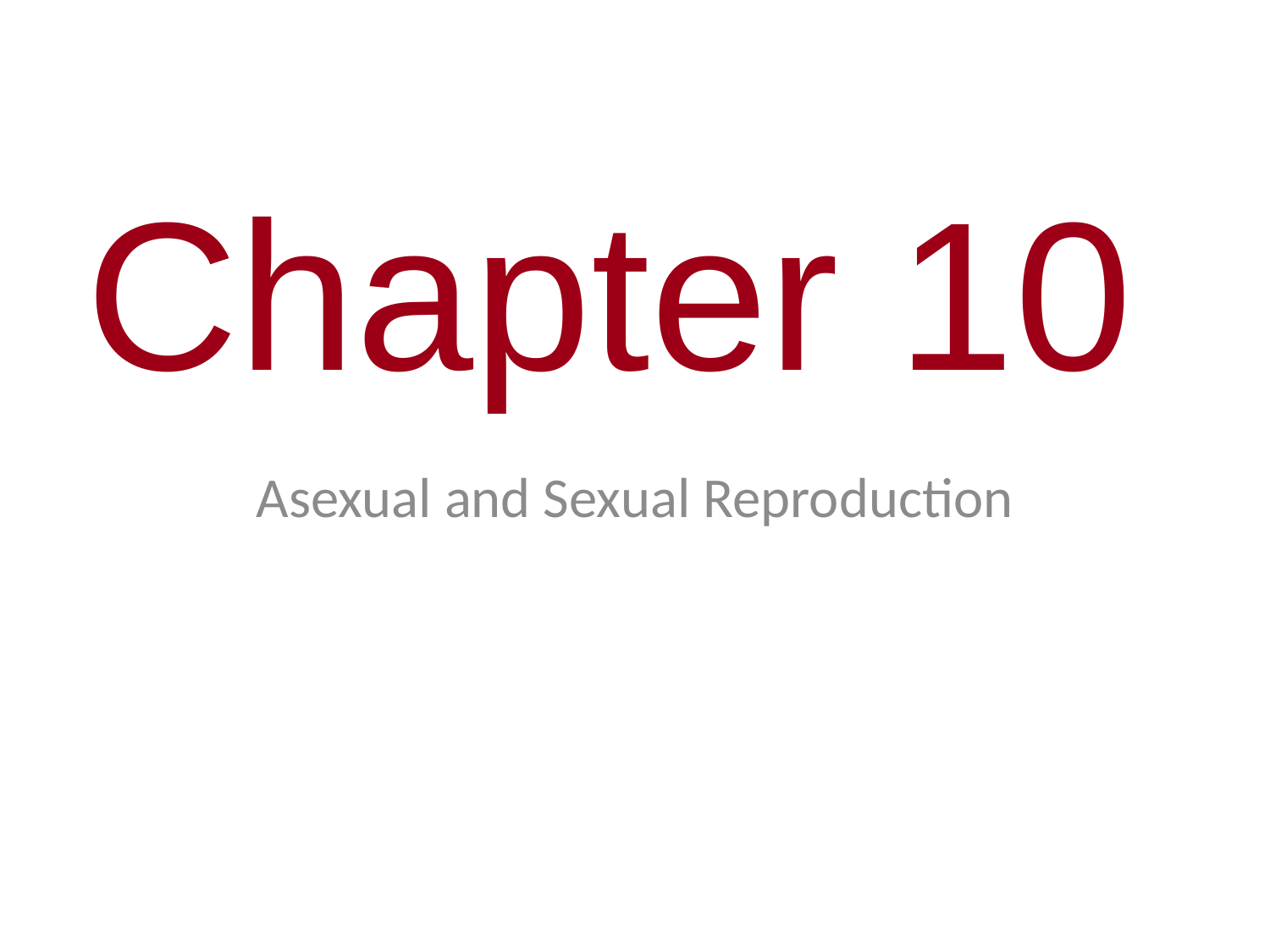

0
Chapter 10
Asexual and Sexual Reproduction